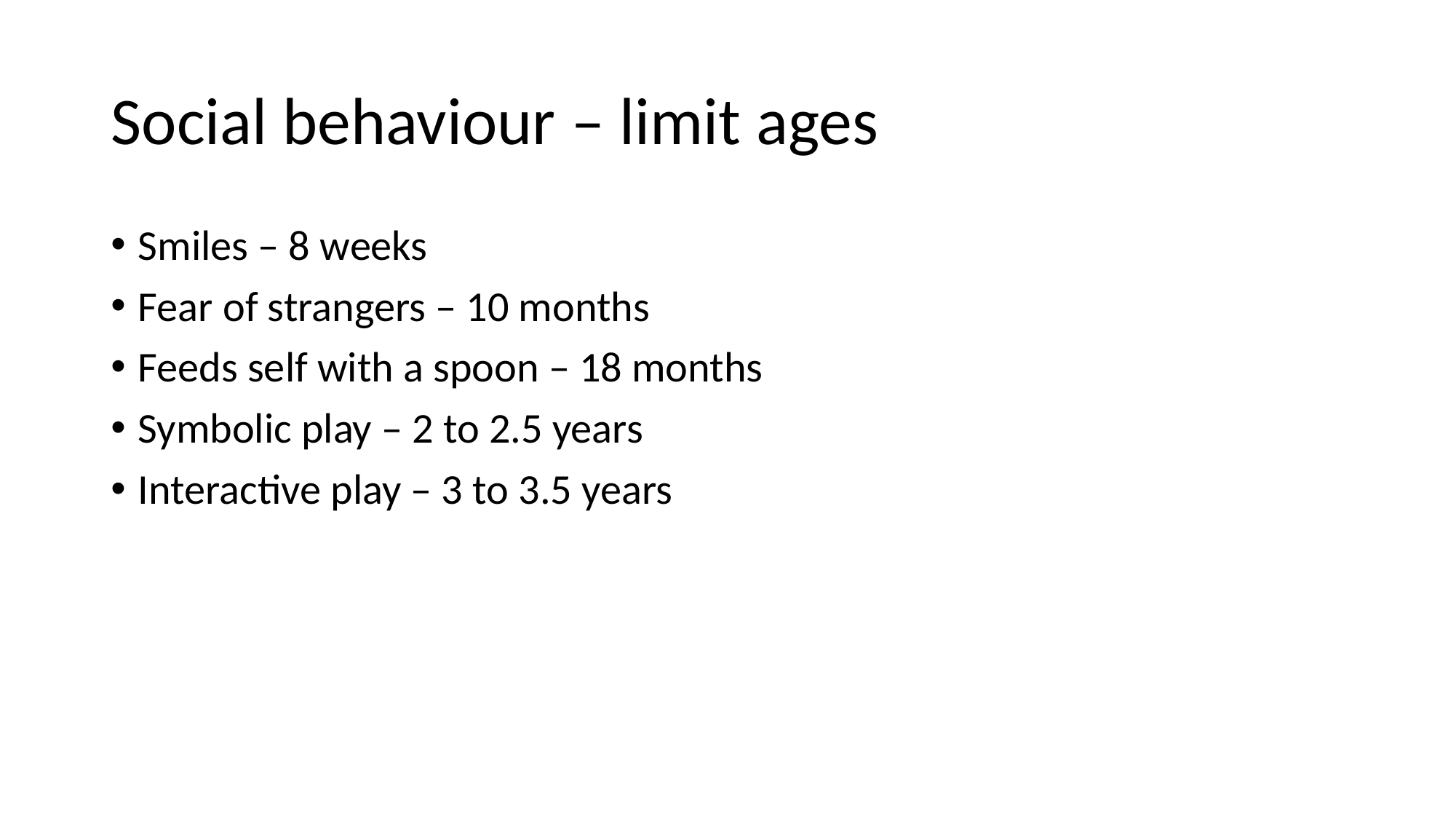

# Social behaviour – limit ages
Smiles – 8 weeks
Fear of strangers – 10 months
Feeds self with a spoon – 18 months
Symbolic play – 2 to 2.5 years
Interactive play – 3 to 3.5 years